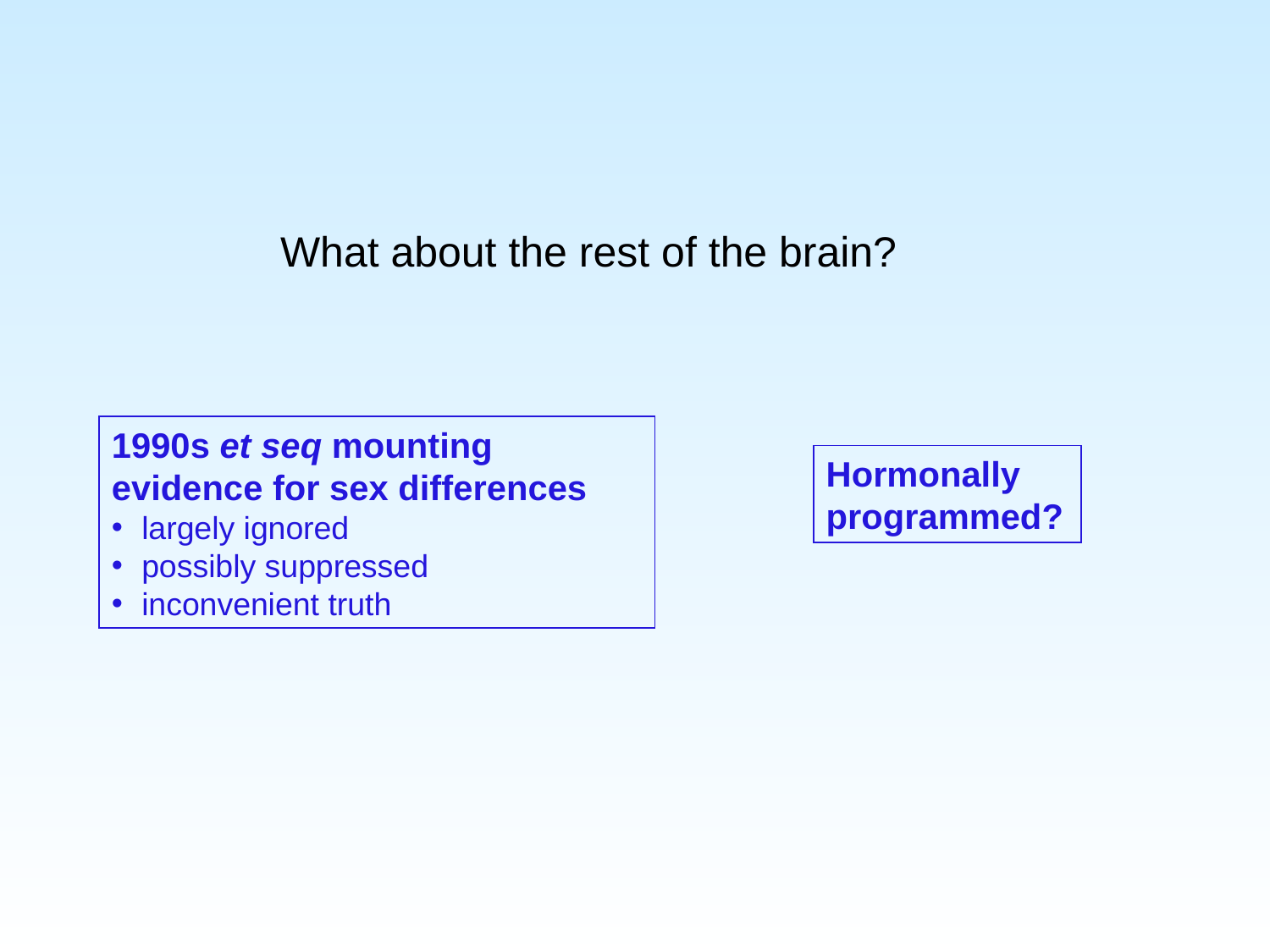

What about the rest of the brain?
1990s et seq mounting evidence for sex differences
largely ignored
possibly suppressed
inconvenient truth
Hormonally programmed?